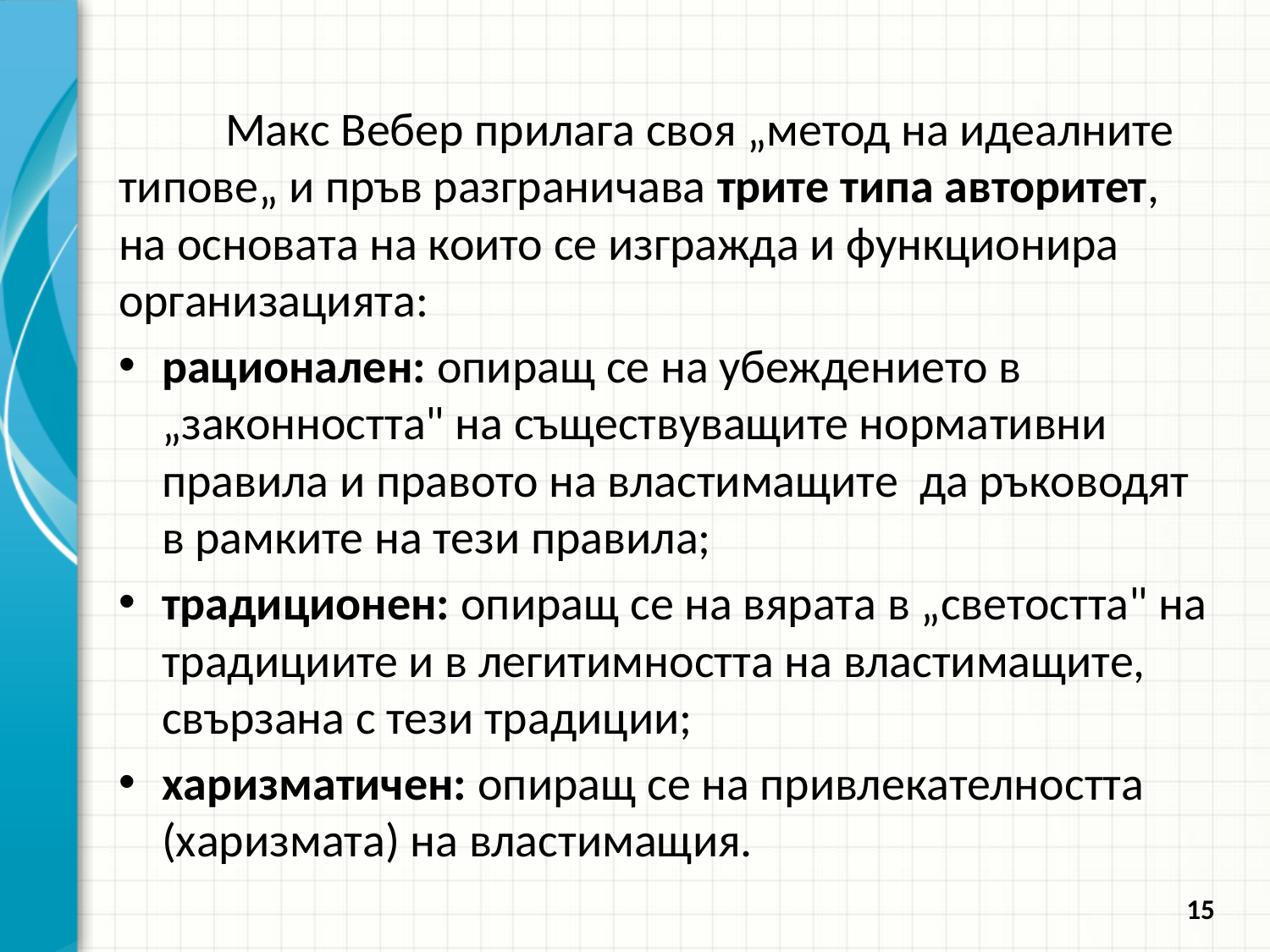

Макс Вебер прилага своя „метод на идеалните типове„ и пръв разграничава трите типа авторитет, на основата на които се изгражда и функционира организацията:
рационален: опиращ се на убеждението в „законността" на съществуващите норма­тивни правила и правото на властимащите  да ръководят в рамките на тези правила;
традиционен: опиращ се на вярата в „светостта" на традициите и в легитимността на властимащите, свързана с тези традиции;
харизматичен: опиращ се на привлекателността (харизмата) на властимащия.
15